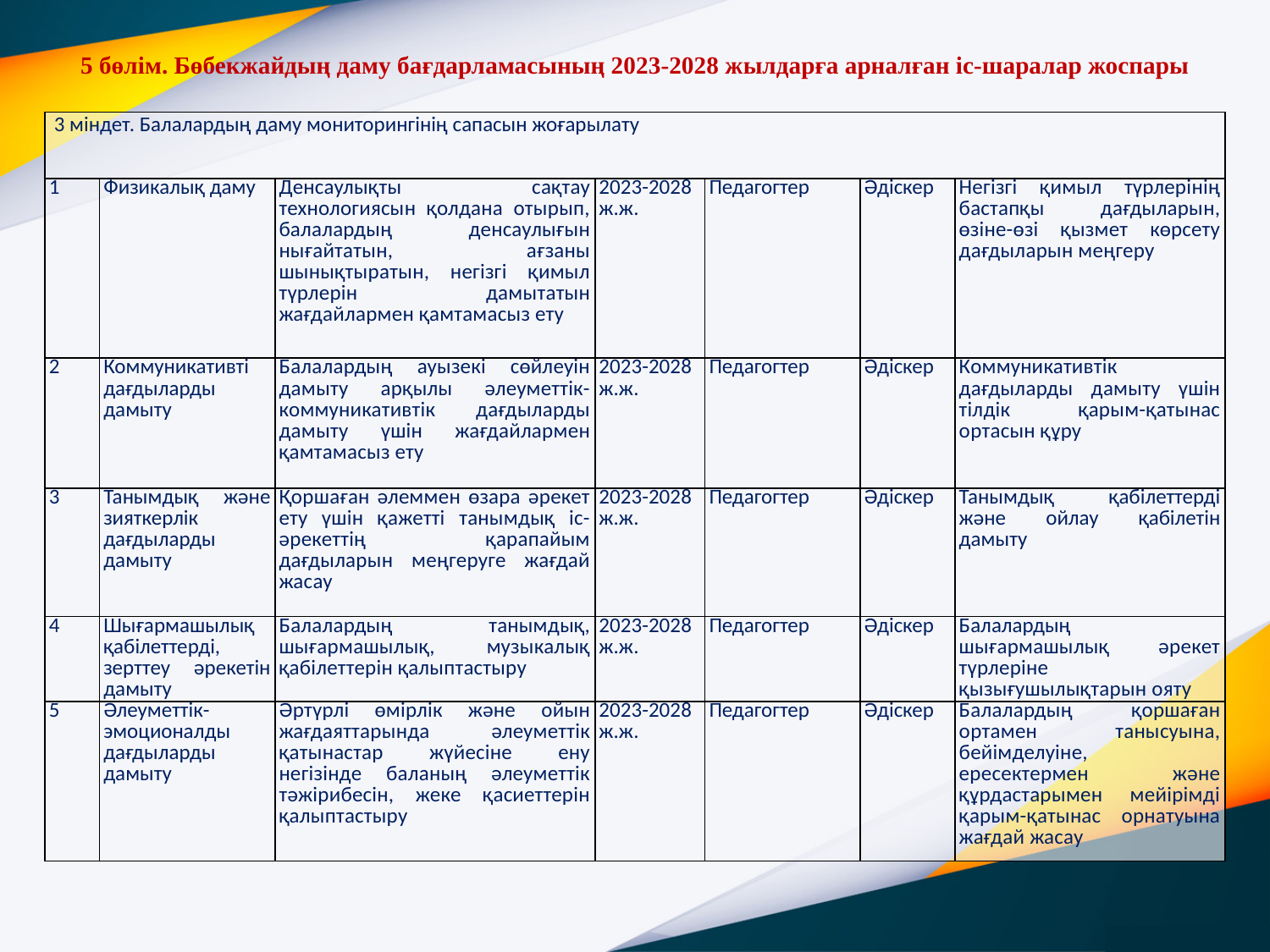

# 5 бөлім. Бөбекжайдың даму бағдарламасының 2023-2028 жылдарға арналған іс-шаралар жоспары
| 3 міндет. Балалардың даму мониторингінің сапасын жоғарылату |  |  |  |  |  |  |
| --- | --- | --- | --- | --- | --- | --- |
| 1 | Физикалық даму | Денсаулықты сақтау технологиясын қолдана отырып, балалардың денсаулығын нығайтатын, ағзаны шынықтыратын, негізгі қимыл түрлерін дамытатын жағдайлармен қамтамасыз ету | 2023-2028 ж.ж. | Педагогтер | Әдіскер | Негізгі қимыл түрлерінің бастапқы дағдыларын, өзіне-өзі қызмет көрсету дағдыларын меңгеру |
| 2 | Коммуникативті дағдыларды дамыту | Балалардың ауызекі сөйлеуін дамыту арқылы әлеуметтік-коммуникативтік дағдыларды дамыту үшін жағдайлармен қамтамасыз ету | 2023-2028 ж.ж. | Педагогтер | Әдіскер | Коммуникативтік дағдыларды дамыту үшін тілдік қарым-қатынас ортасын құру |
| 3 | Танымдық және зияткерлік дағдыларды дамыту | Қоршаған әлеммен өзара әрекет ету үшін қажетті танымдық іс-әрекеттің қарапайым дағдыларын меңгеруге жағдай жасау | 2023-2028 ж.ж. | Педагогтер | Әдіскер | Танымдық қабілеттерді және ойлау қабілетін дамыту |
| 4 | Шығармашылық қабілеттерді, зерттеу әрекетін дамыту | Балалардың танымдық, шығармашылық, музыкалық қабілеттерін қалыптастыру | 2023-2028 ж.ж. | Педагогтер | Әдіскер | Балалардың шығармашылық әрекет түрлеріне қызығушылықтарын ояту |
| 5 | Әлеуметтік-эмоционалды дағдыларды дамыту | Әртүрлі өмірлік және ойын жағдаяттарында әлеуметтік қатынастар жүйесіне ену негізінде баланың әлеуметтік тәжірибесін, жеке қасиеттерін қалыптастыру | 2023-2028 ж.ж. | Педагогтер | Әдіскер | Балалардың қоршаған ортамен танысуына, бейімделуіне, ересектермен және құрдастарымен мейірімді қарым-қатынас орнатуына жағдай жасау |